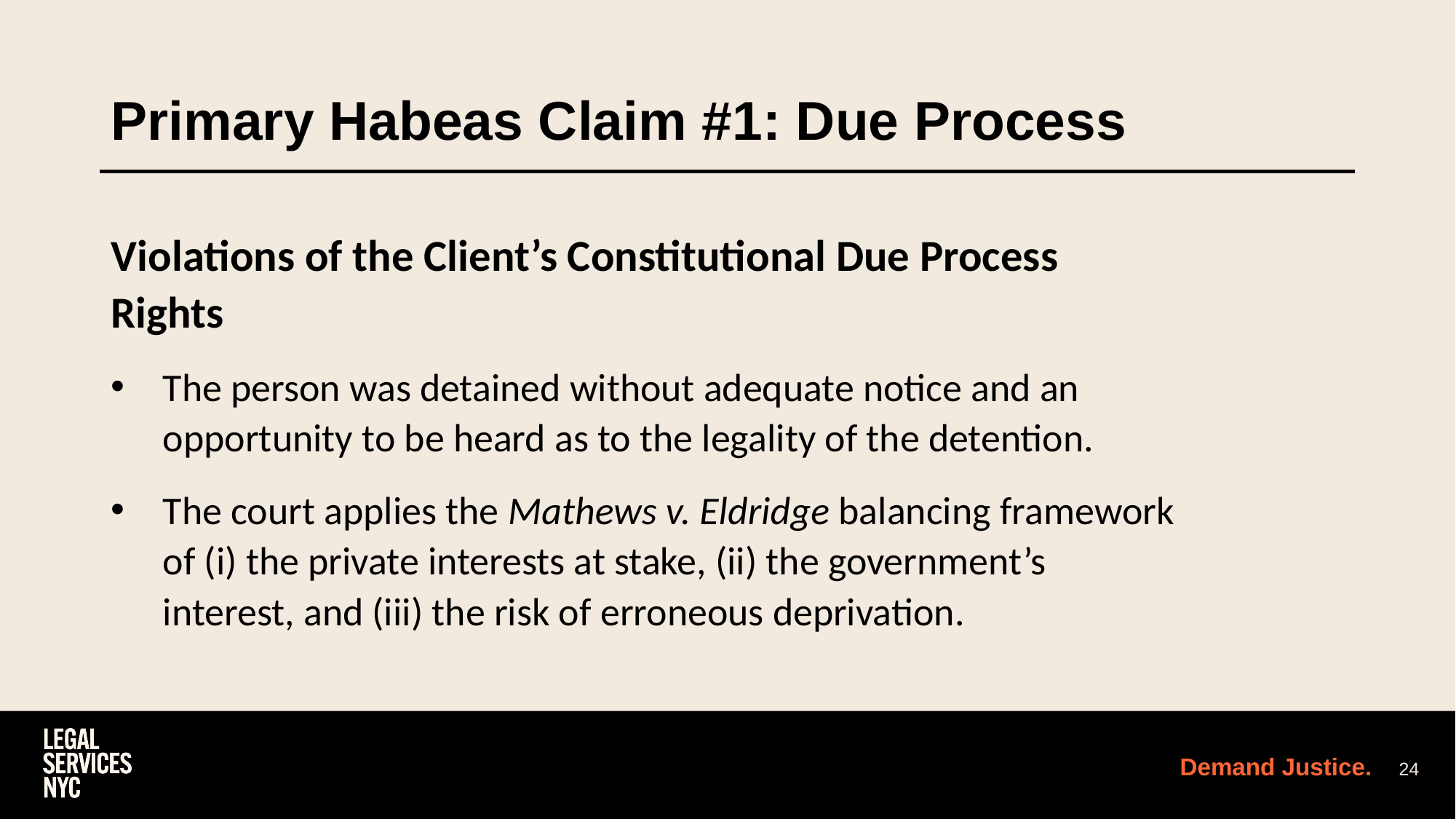

# Primary Habeas Claim #1: Due Process
Violations of the Client’s Constitutional Due Process Rights
The person was detained without adequate notice and an opportunity to be heard as to the legality of the detention.
The court applies the Mathews v. Eldridge balancing framework of (i) the private interests at stake, (ii) the government’s interest, and (iii) the risk of erroneous deprivation.